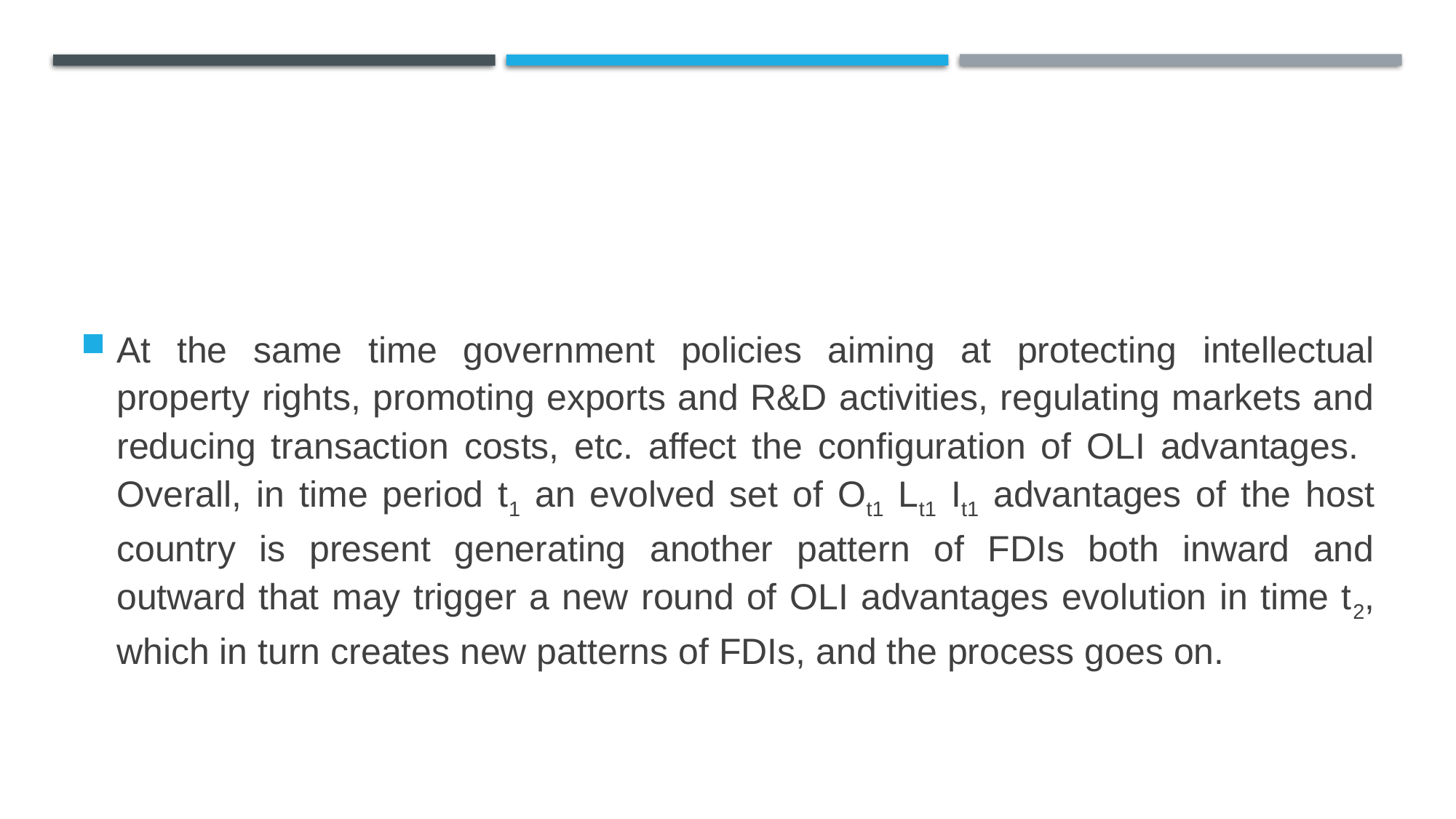

#
At the same time government policies aiming at protecting intellectual property rights, promoting exports and R&D activities, regulating markets and reducing transaction costs, etc. affect the configuration of OLI advantages.  Overall, in time period t1 an evolved set of Ot1 Lt1 It1 advantages of the host country is present generating another pattern of FDIs both inward and outward that may trigger a new round of OLI advantages evolution in time t2, which in turn creates new patterns of FDIs, and the process goes on.